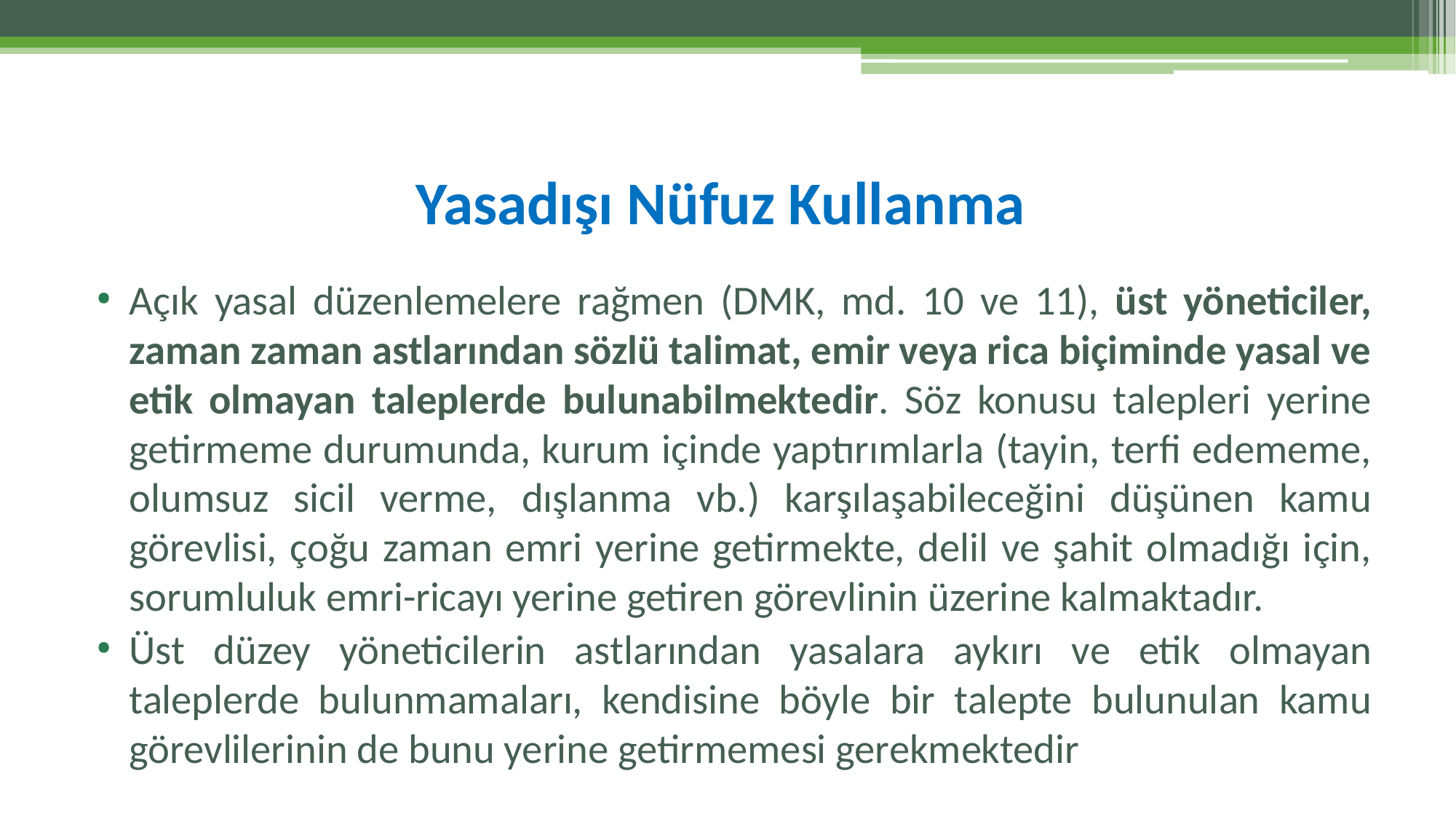

# Yasadışı Nüfuz Kullanma
Açık yasal düzenlemelere rağmen (DMK, md. 10 ve 11), üst yöneticiler, zaman zaman astlarından sözlü talimat, emir veya rica biçiminde yasal ve etik olmayan taleplerde bulunabilmektedir. Söz konusu talepleri yerine getirmeme durumunda, kurum içinde yaptırımlarla (tayin, terfi edememe, olumsuz sicil verme, dışlanma vb.) karşılaşabileceğini düşünen kamu görevlisi, çoğu zaman emri yerine getirmekte, delil ve şahit olmadığı için, sorumluluk emri-ricayı yerine getiren görevlinin üzerine kalmaktadır.
Üst düzey yöneticilerin astlarından yasalara aykırı ve etik olmayan taleplerde bulunmamaları, kendisine böyle bir talepte bulunulan kamu görevlilerinin de bunu yerine getirmemesi gerekmektedir